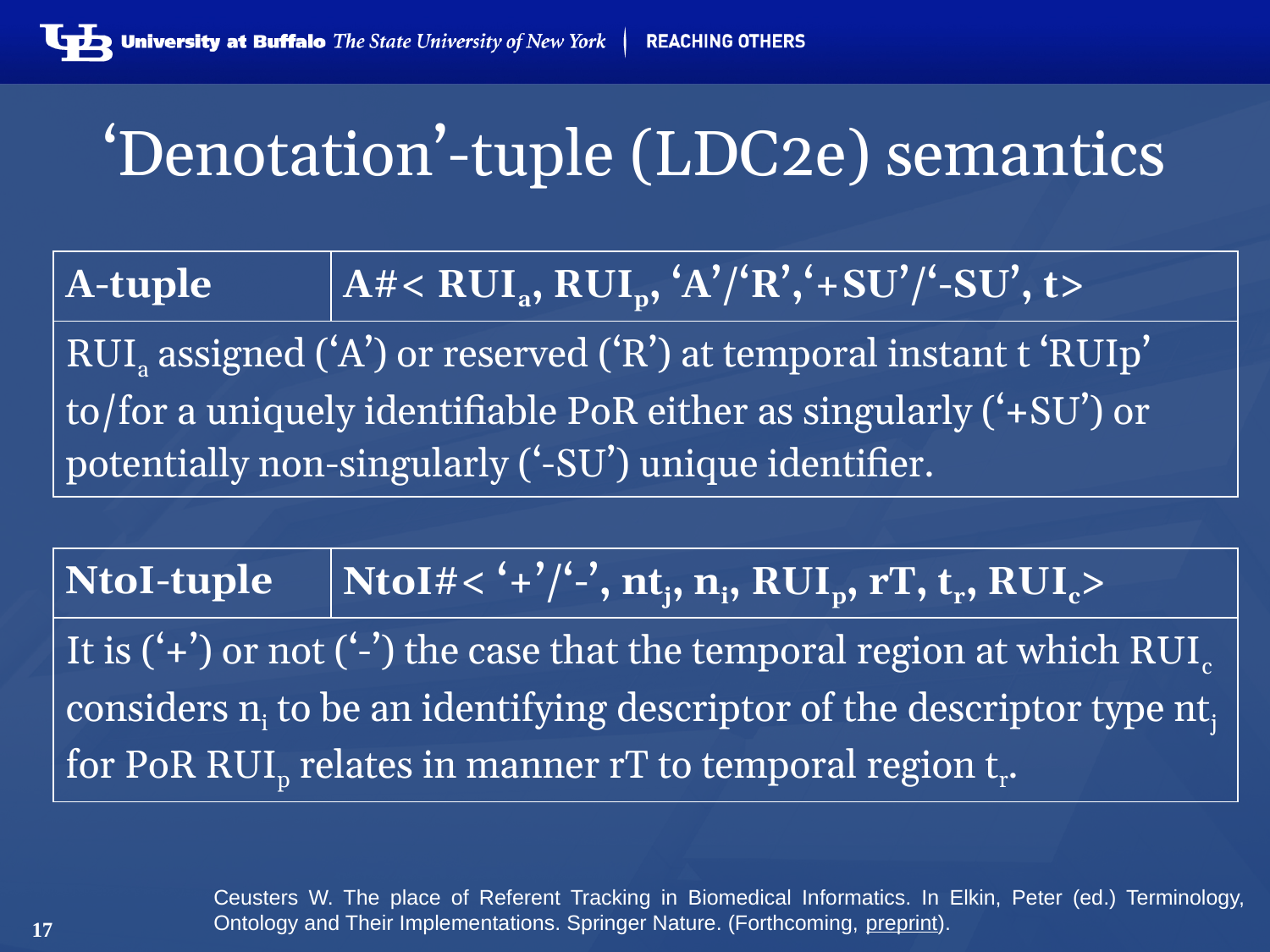

# ‘Denotation’-tuple (LDC2e) semantics
| A-tuple | A#< RUIa, RUIp, ‘A’/‘R’,‘+SU’/‘-SU’, t> |
| --- | --- |
| RUIa assigned (‘A’) or reserved (‘R’) at temporal instant t ‘RUIp’ to/for a uniquely identifiable PoR either as singularly (‘+SU’) or potentially non-singularly (‘-SU’) unique identifier. |  |
|  |  |
| NtoI-tuple | NtoI#< ‘+’/‘-’, ntj, ni, RUIp, rT, tr, RUIc> |
| It is (‘+’) or not (‘-’) the case that the temporal region at which RUIc considers ni to be an identifying descriptor of the descriptor type ntj for PoR RUIp relates in manner rT to temporal region tr. |  |
Ceusters W. The place of Referent Tracking in Biomedical Informatics. In Elkin, Peter (ed.) Terminology, Ontology and Their Implementations. Springer Nature. (Forthcoming, preprint).
17